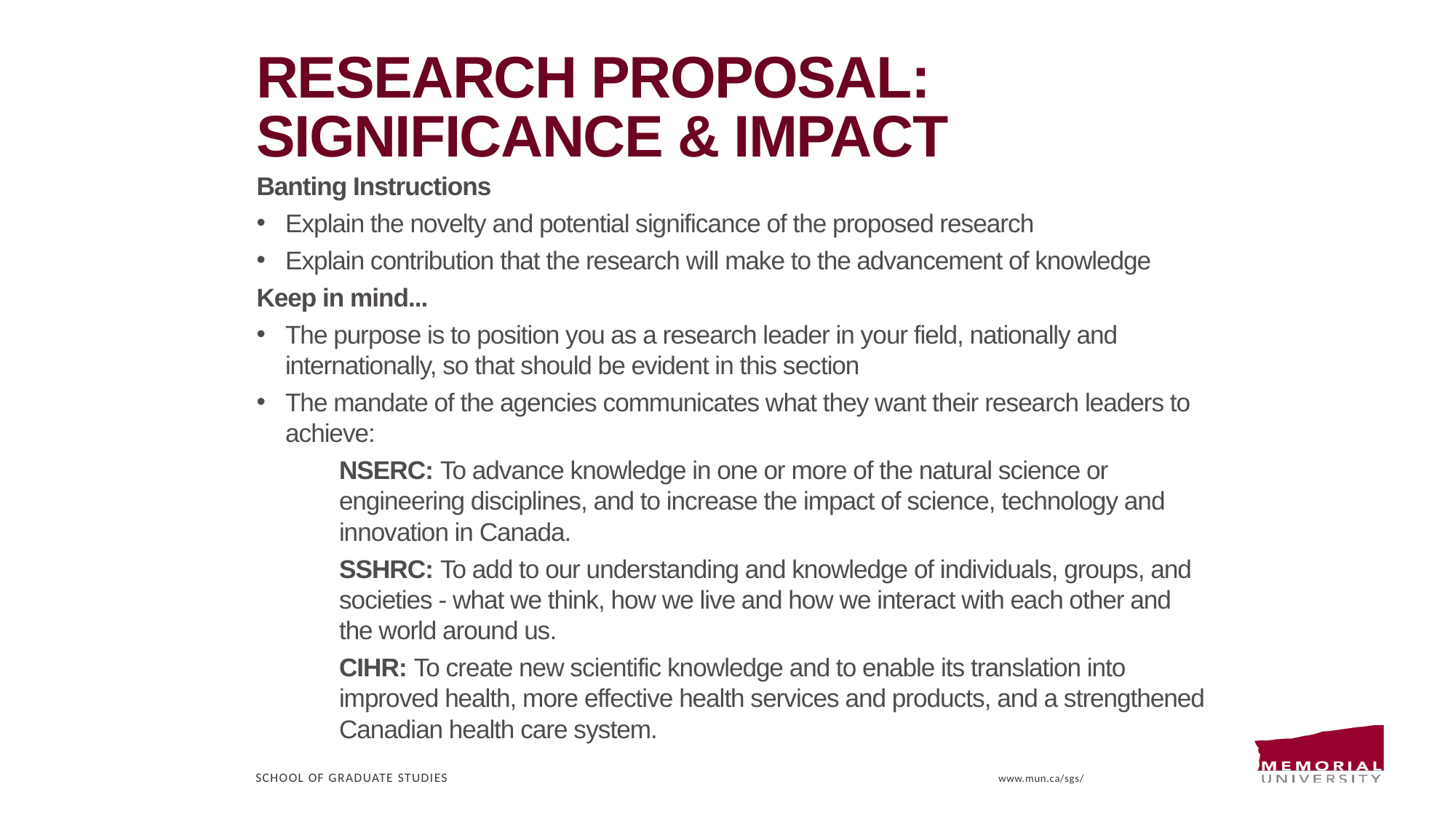

# Research proposal: Significance & impact
Banting Instructions
Explain the novelty and potential significance of the proposed research
Explain contribution that the research will make to the advancement of knowledge
Keep in mind...
The purpose is to position you as a research leader in your field, nationally and internationally, so that should be evident in this section
The mandate of the agencies communicates what they want their research leaders to achieve:
NSERC: To advance knowledge in one or more of the natural science or engineering disciplines, and to increase the impact of science, technology and innovation in Canada.
SSHRC: To add to our understanding and knowledge of individuals, groups, and societies - what we think, how we live and how we interact with each other and the world around us.
CIHR: To create new scientific knowledge and to enable its translation into improved health, more effective health services and products, and a strengthened Canadian health care system.
School of Graduate Studies
www.mun.ca/sgs/